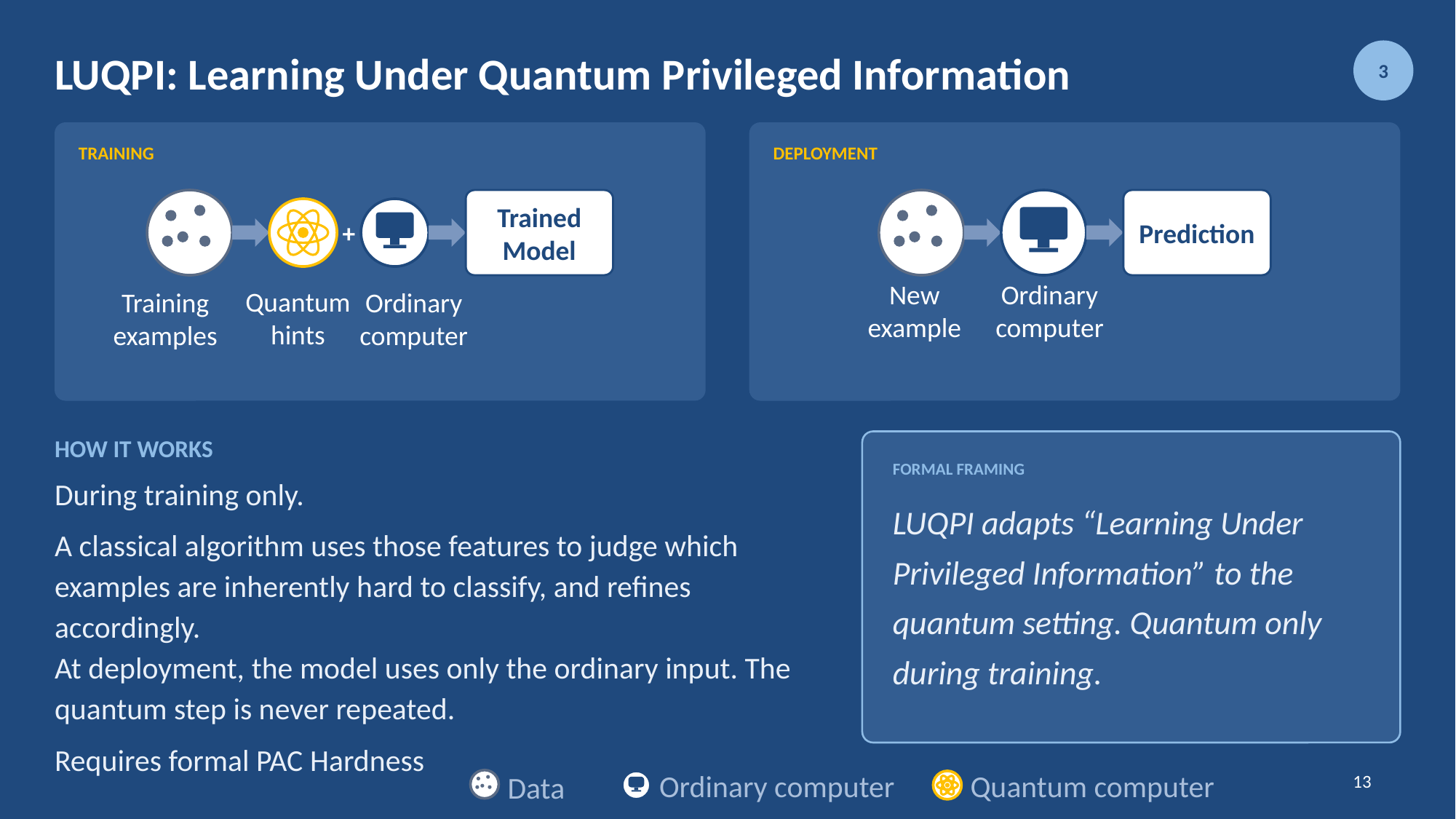

LUQPI: Learning Under Quantum Privileged Information

3

TRAINING
DEPLOYMENT

Trained
Model

Prediction

+

New
example
Ordinary
computer
Quantum
hints
Training
examples
Ordinary
computer
HOW IT WORKS

FORMAL FRAMING
During training only.
A classical algorithm uses those features to judge which examples are inherently hard to classify, and refines accordingly.
At deployment, the model uses only the ordinary input. The quantum step is never repeated.
Requires formal PAC Hardness
LUQPI adapts “Learning Under Privileged Information” to the quantum setting. Quantum only during training.
13
Ordinary computer
Quantum computer
Data